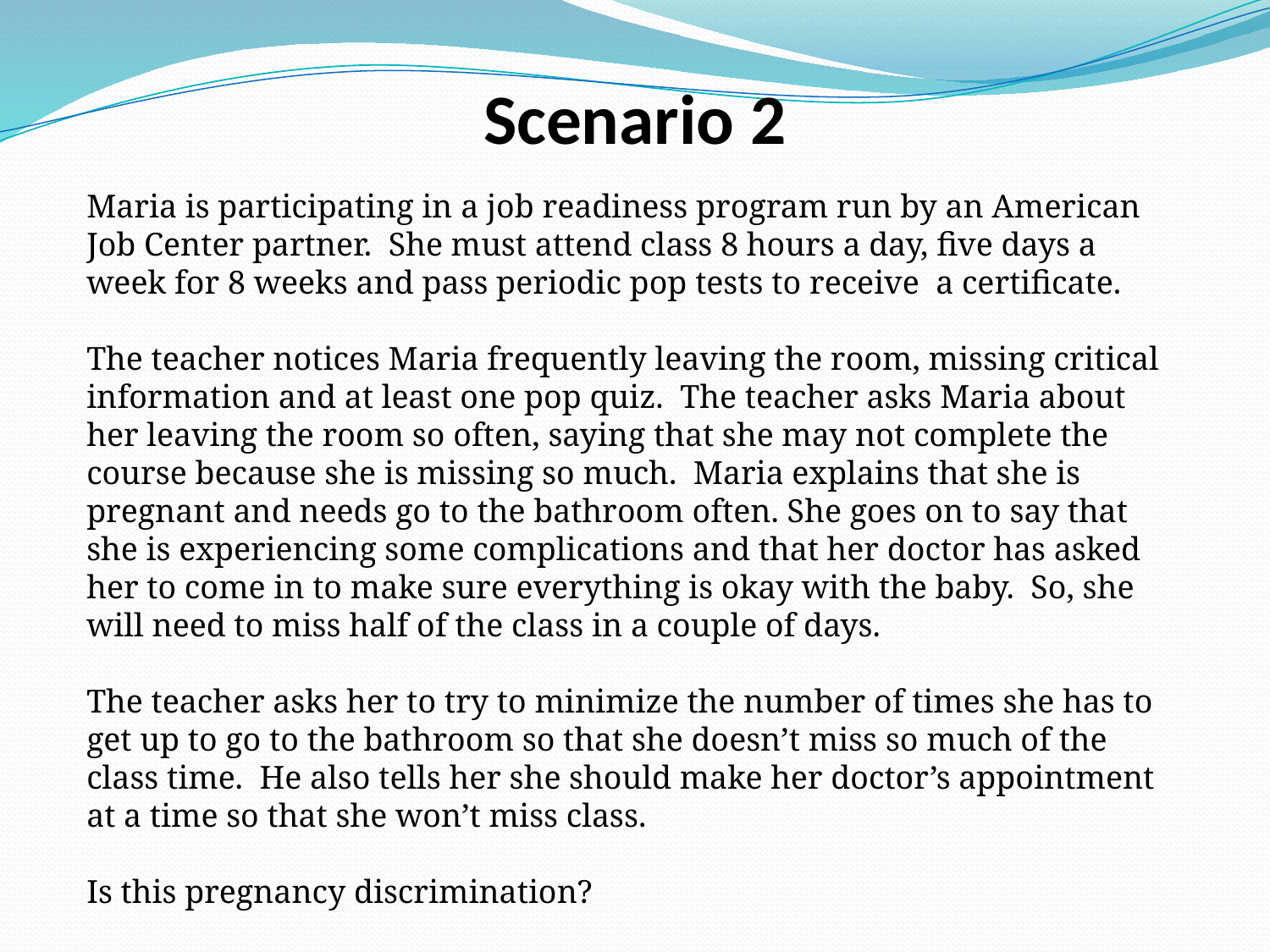

# Scenario 2
Maria is participating in a job readiness program run by an American Job Center partner.  She must attend class 8 hours a day, five days a week for 8 weeks and pass periodic pop tests to receive  a certificate.

The teacher notices Maria frequently leaving the room, missing critical information and at least one pop quiz.  The teacher asks Maria about her leaving the room so often, saying that she may not complete the course because she is missing so much.  Maria explains that she is pregnant and needs go to the bathroom often. She goes on to say that she is experiencing some complications and that her doctor has asked her to come in to make sure everything is okay with the baby.  So, she will need to miss half of the class in a couple of days.

The teacher asks her to try to minimize the number of times she has to get up to go to the bathroom so that she doesn’t miss so much of the class time.  He also tells her she should make her doctor’s appointment at a time so that she won’t miss class.

Is this pregnancy discrimination?